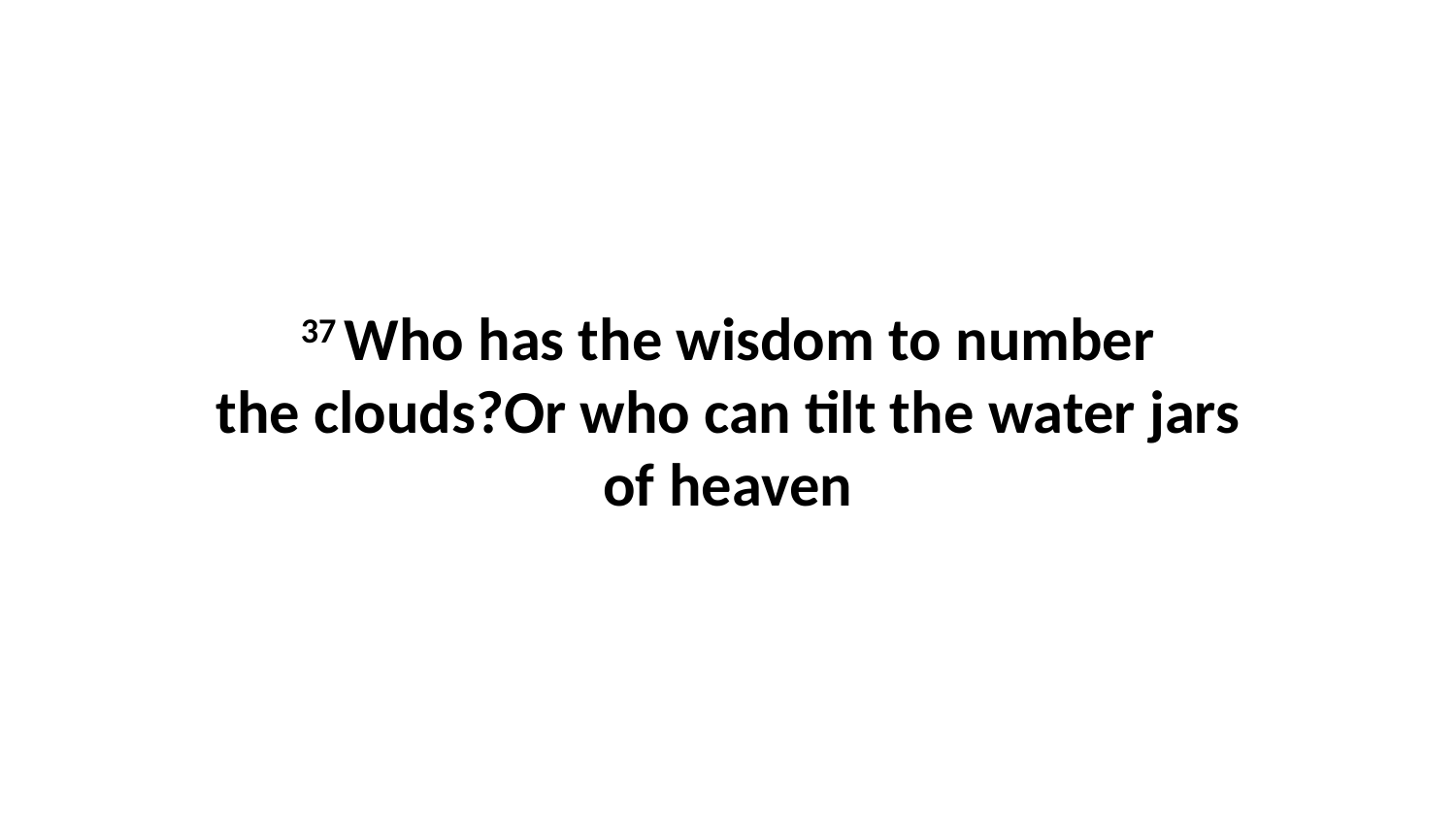

37 Who has the wisdom to number the clouds?Or who can tilt the water jars of heaven